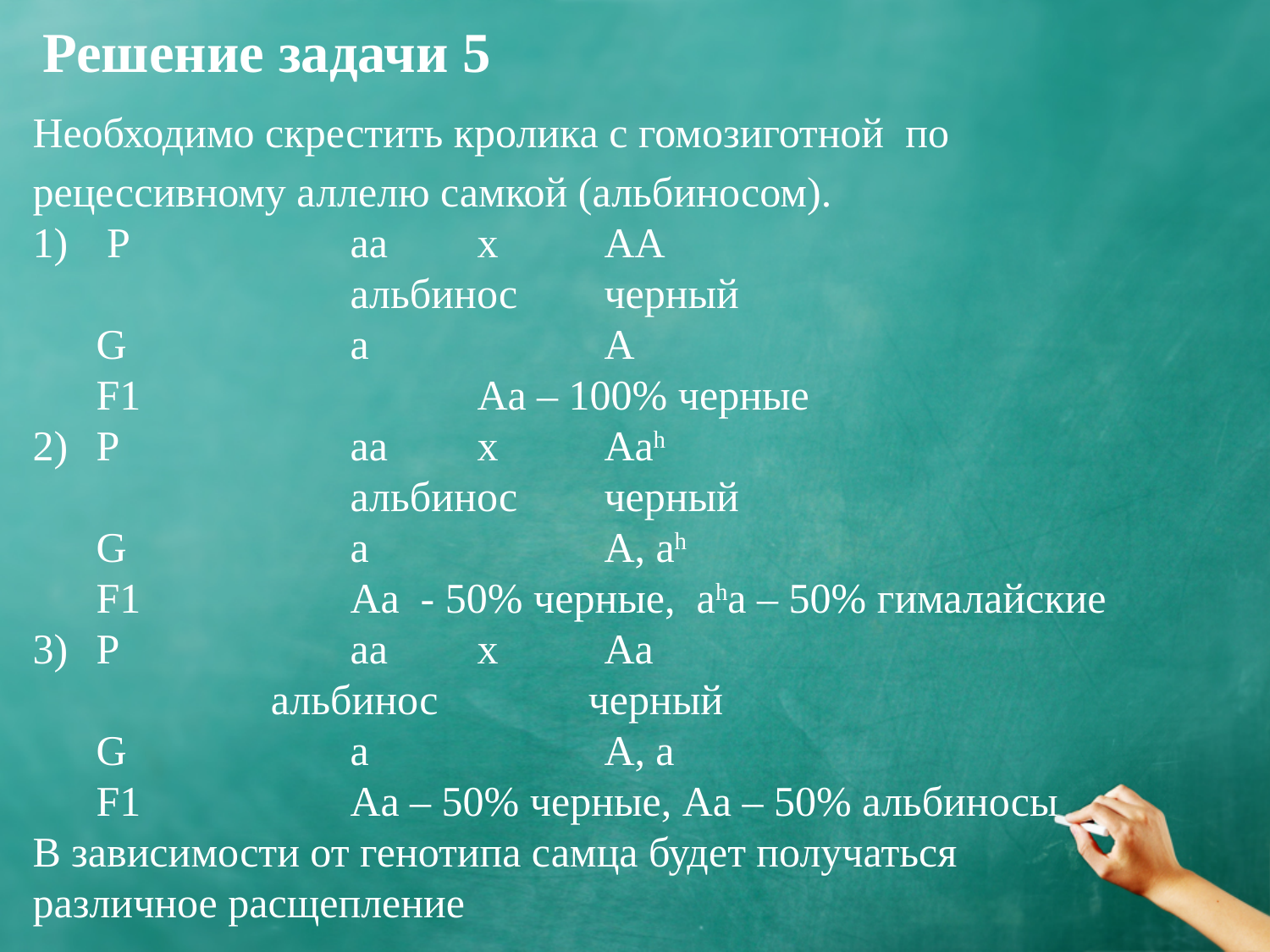

# Решение задачи 5
Необходимо скрестить кролика с гомозиготной  по
рецессивному аллелю самкой (альбиносом).
 P 		aa   	x 	AA
			альбинос	черный
	G 		a 		A
	F1 			Aa – 100% черные
P  		aa 	х	Aah
			альбинос	черный
	G 		a 		A, ah
	F1 		Aa  - 50% черные,  aha – 50% гималайские
P 		aa    	x 	Aa
альбинос		черный
	G 		a   		A, a
	F1 		Aa – 50% черные, Aa – 50% альбиносы
В зависимости от генотипа самца будет получаться
различное расщепление